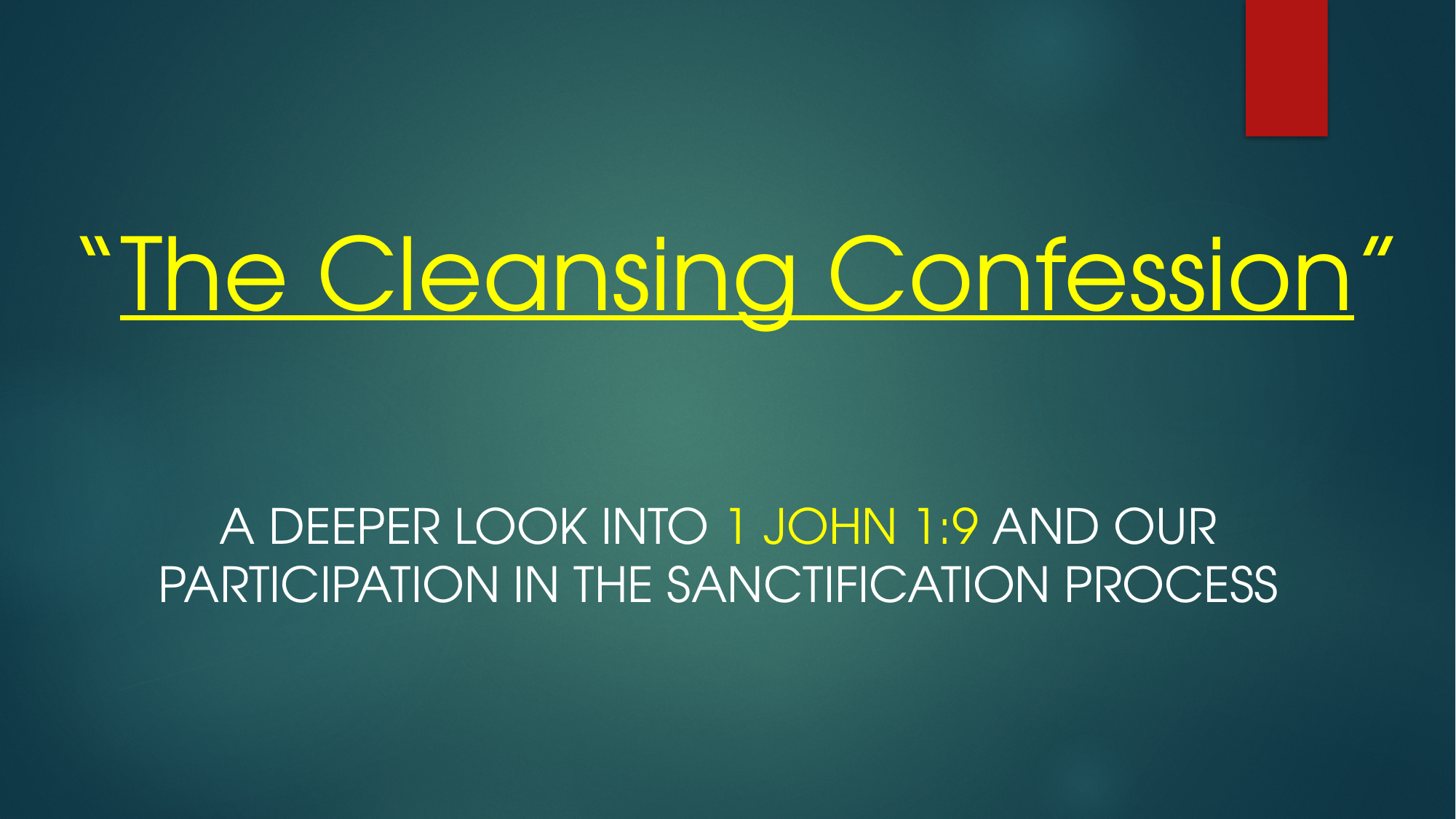

# “The Cleansing Confession”
A deeper look into 1 john 1:9 and our participation in the sanctification process